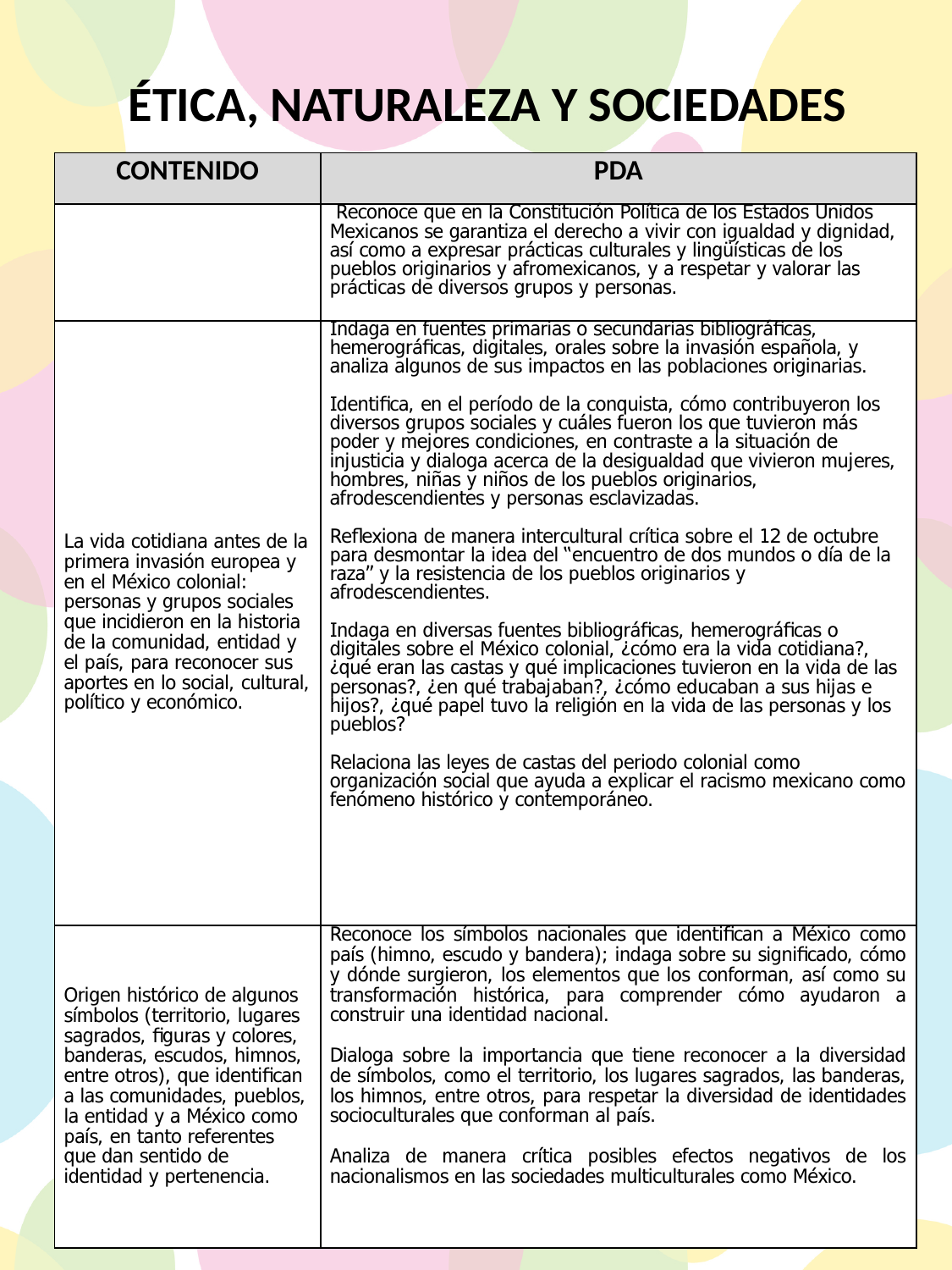

ÉTICA, NATURALEZA Y SOCIEDADES
| CONTENIDO | PDA |
| --- | --- |
|  | Reconoce que en la Constitución Política de los Estados Unidos Mexicanos se garantiza el derecho a vivir con igualdad y dignidad, así como a expresar prácticas culturales y lingüísticas de los pueblos originarios y afromexicanos, y a respetar y valorar las prácticas de diversos grupos y personas. |
| La vida cotidiana antes de la primera invasión europea y en el México colonial: personas y grupos sociales que incidieron en la historia de la comunidad, entidad y el país, para reconocer sus aportes en lo social, cultural, político y económico. | Indaga en fuentes primarias o secundarias bibliográficas, hemerográficas, digitales, orales sobre la invasión española, y analiza algunos de sus impactos en las poblaciones originarias.   Identifica, en el período de la conquista, cómo contribuyeron los diversos grupos sociales y cuáles fueron los que tuvieron más poder y mejores condiciones, en contraste a la situación de injusticia y dialoga acerca de la desigualdad que vivieron mujeres, hombres, niñas y niños de los pueblos originarios, afrodescendientes y personas esclavizadas.   Reflexiona de manera intercultural crítica sobre el 12 de octubre para desmontar la idea del “encuentro de dos mundos o día de la raza” y la resistencia de los pueblos originarios y afrodescendientes.   Indaga en diversas fuentes bibliográficas, hemerográficas o digitales sobre el México colonial, ¿cómo era la vida cotidiana?, ¿qué eran las castas y qué implicaciones tuvieron en la vida de las personas?, ¿en qué trabajaban?, ¿cómo educaban a sus hijas e hijos?, ¿qué papel tuvo la religión en la vida de las personas y los pueblos?   Relaciona las leyes de castas del periodo colonial como organización social que ayuda a explicar el racismo mexicano como fenómeno histórico y contemporáneo. |
| Origen histórico de algunos símbolos (territorio, lugares sagrados, figuras y colores, banderas, escudos, himnos, entre otros), que identifican a las comunidades, pueblos, la entidad y a México como país, en tanto referentes que dan sentido de identidad y pertenencia. | Reconoce los símbolos nacionales que identifican a México como país (himno, escudo y bandera); indaga sobre su significado, cómo y dónde surgieron, los elementos que los conforman, así como su transformación histórica, para comprender cómo ayudaron a construir una identidad nacional.   Dialoga sobre la importancia que tiene reconocer a la diversidad de símbolos, como el territorio, los lugares sagrados, las banderas, los himnos, entre otros, para respetar la diversidad de identidades socioculturales que conforman al país.   Analiza de manera crítica posibles efectos negativos de los nacionalismos en las sociedades multiculturales como México. |